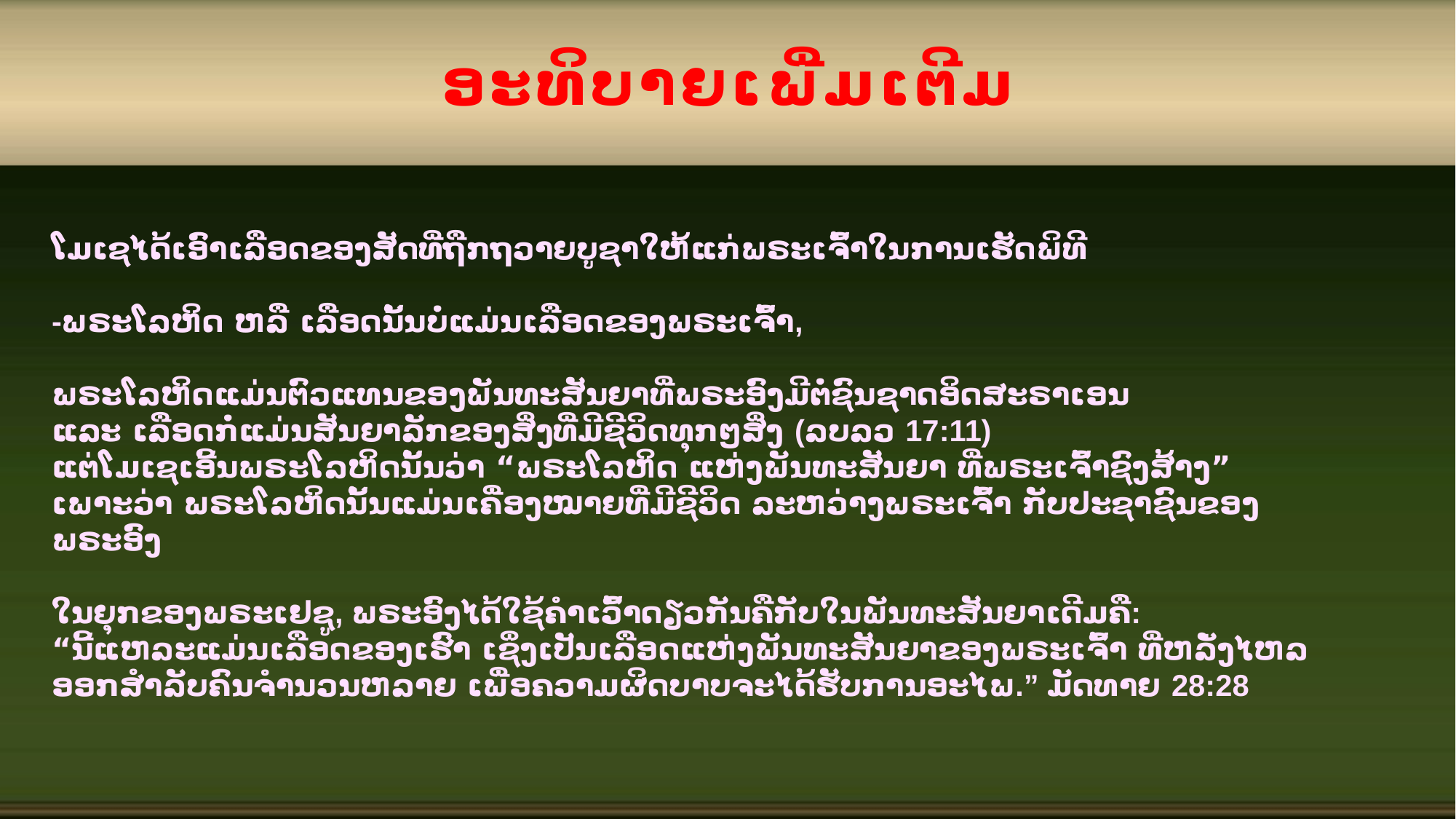

ອະທິບາຍເພີ່ມເຕີມ
ໂມເຊໄດ້ເອົາເລືອດຂອງສັດທີ່ຖືກຖວາຍບູຊາໃຫ້ແກ່ພຣະເຈົ້າໃນການເຮັດພິທີ

-ພຣະໂລຫິດ ຫລື ເລືອດນັ້ນບໍ່ແມ່ນເລືອດຂອງພຣະເຈົ້າ,

ພຣະໂລຫິດແມ່ນຕົວແທນຂອງພັນທະສັນຍາທີ່ພຣະອົງມີຕໍ່ຊົນຊາດອິດສະຣາເອນ
ແລະ ເລືອດກໍ່ແມ່ນສັນຍາລັກຂອງສິ່ງທີ່ມີຊີວິດທຸກໆສິ່ງ (ລບລວ 17:11)
ແຕ່ໂມເຊເອີ້ນພຣະໂລຫິດນັ້ນວ່າ “ພຣະໂລຫິດ ແຫ່ງພັນທະສັນຍາ ທີ່ພຣະເຈົ້າຊົງສ້າງ” ເພາະວ່າ ພຣະໂລຫິດນັ້ນແມ່ນເຄື່ອງໝາຍທີ່ມີຊີວິດ ລະຫວ່າງພຣະເຈົ້າ ກັບປະຊາຊົນຂອງພຣະອົງ

ໃນຍຸກຂອງພຣະເຢຊູ, ພຣະອົງໄດ້ໃຊ້ຄໍາເວົ້າດຽວກັນຄືກັບໃນພັນທະສັນຍາເດີມຄື:
“ນີ້ແຫລະແມ່ນເລືອດຂອງເຮົາ ເຊິ່ງເປັນເລືອດແຫ່ງພັນທະສັນຍາຂອງພຣະເຈົ້າ ທີ່ຫລັ່ງໄຫລອອກສໍາລັບຄົນຈໍານວນຫລາຍ ເພື່ອຄວາມຜິດບາບຈະໄດ້ຮັບການອະໄພ.” ມັດທາຍ 28:28